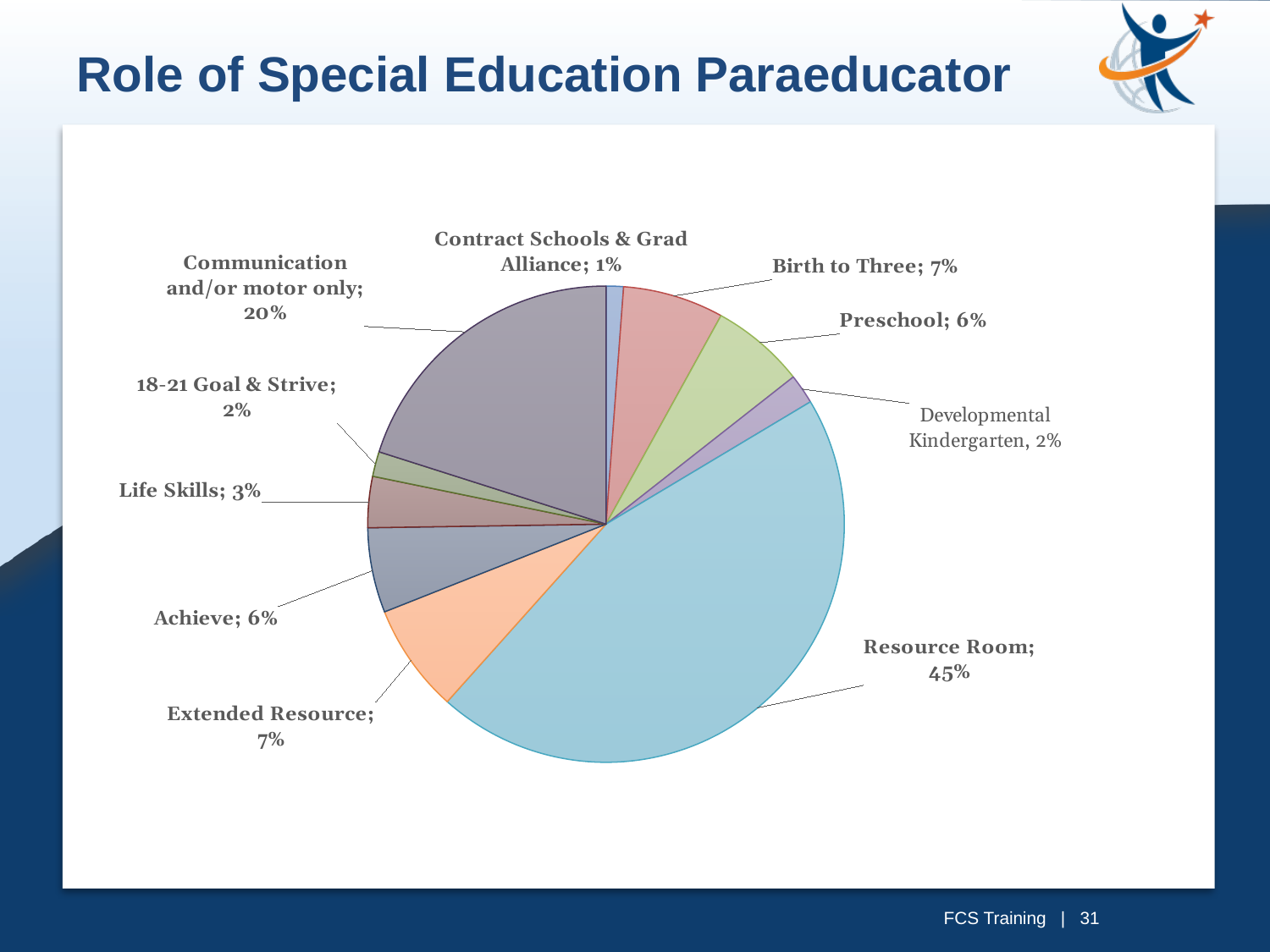

Role of Special Education Paraeducator

### Chart

| Category | Percentage  | Column1 |
|---|---|---|
| Contract Schools & Grad Alliance | 0.011796427367711493 | 35.0 |
| Birth to Three | 0.06841927873272666 | 203.0 |
| Preschool | 0.06370070778564206 | 189.0 |
| Developmental K | 0.020222446916076844 | 60.0 |
| Resource Room | 0.45197168857431747 | 1341.0 |
| Extended Resource | 0.07381193124368049 | 219.0 |
| Achieve | 0.057633973710819006 | 171.0 |
| Life Skills | 0.03471520053926525 | 103.0 |
| 18-21 Goal & Strive | 0.016852039096730706 | 50.0 |
| Communication and/or motor only | 0.20087630603303 | 596.0 |